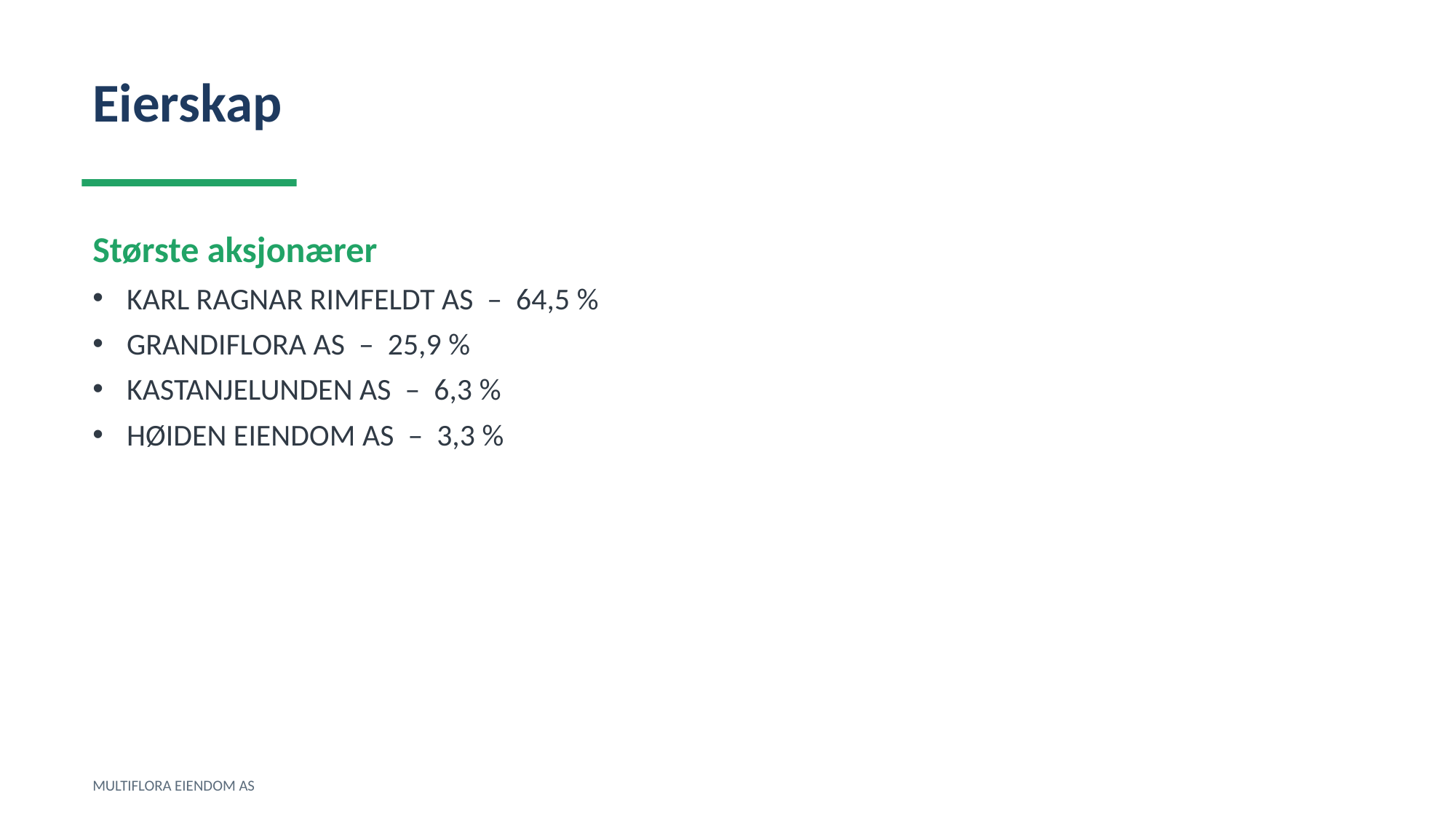

Eierskap

Største aksjonærer
KARL RAGNAR RIMFELDT AS  –  64,5 %
GRANDIFLORA AS  –  25,9 %
KASTANJELUNDEN AS  –  6,3 %
HØIDEN EIENDOM AS  –  3,3 %
MULTIFLORA EIENDOM AS